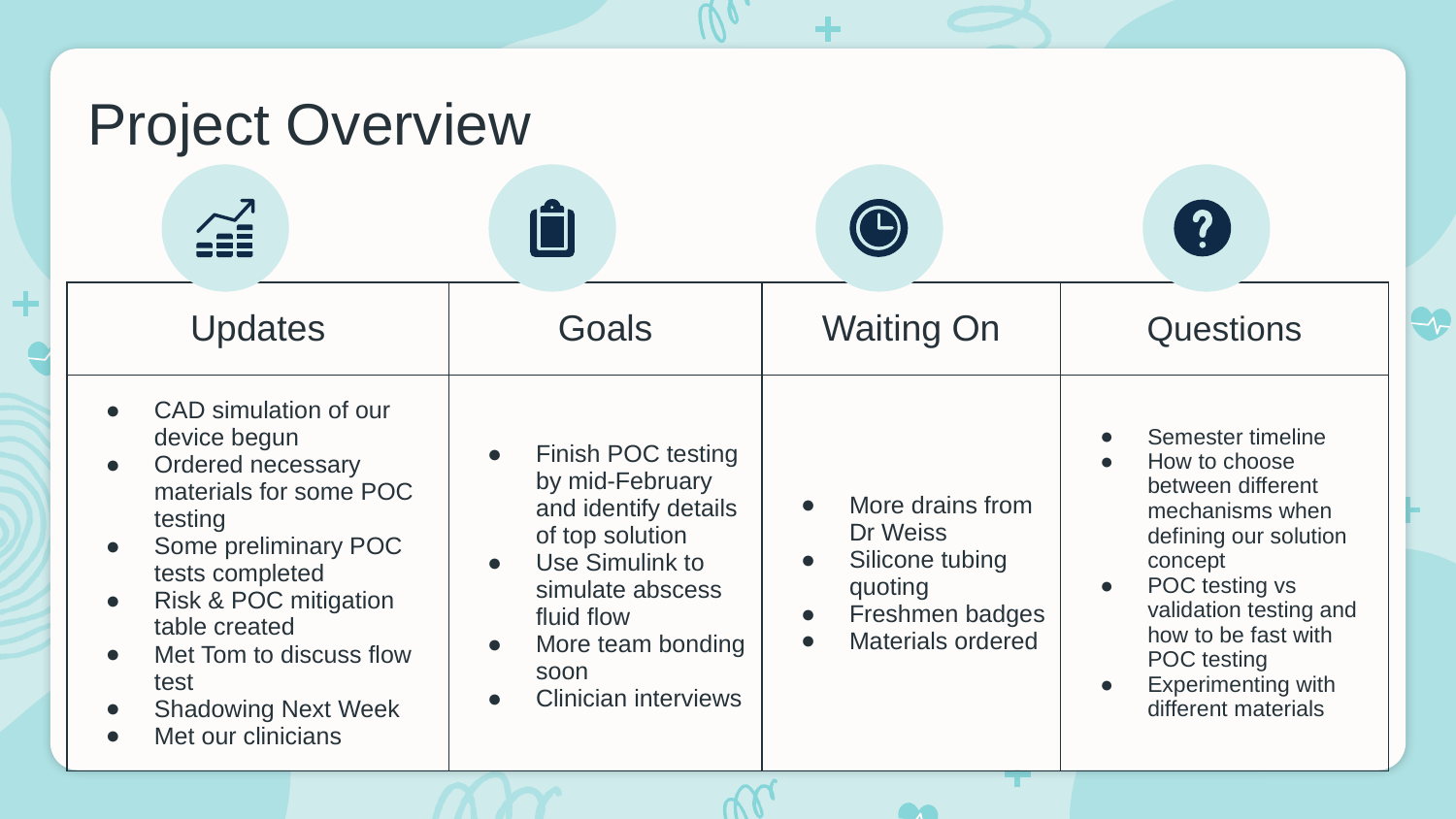

# Project Overview

| Updates | Goals | Waiting On | Questions |
| --- | --- | --- | --- |
| CAD simulation of our device begun Ordered necessary materials for some POC testing Some preliminary POC tests completed Risk & POC mitigation table created Met Tom to discuss flow test Shadowing Next Week Met our clinicians | Finish POC testing by mid-February and identify details of top solution Use Simulink to simulate abscess fluid flow More team bonding soon Clinician interviews | More drains from Dr Weiss Silicone tubing quoting Freshmen badges Materials ordered | Semester timeline How to choose between different mechanisms when defining our solution concept POC testing vs validation testing and how to be fast with POC testing Experimenting with different materials |